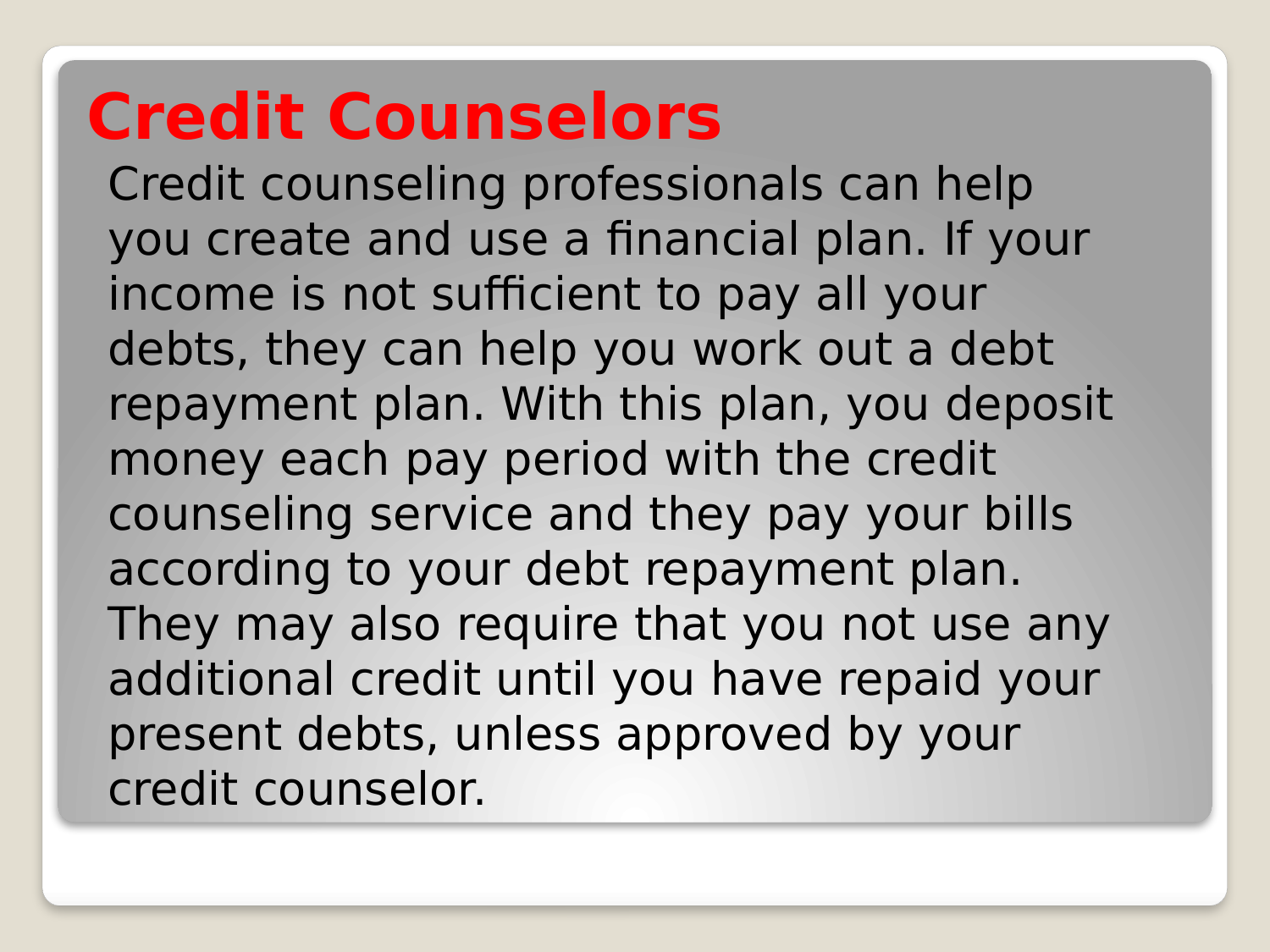

# Credit Counselors
Credit counseling professionals can help you create and use a financial plan. If your income is not sufficient to pay all your debts, they can help you work out a debt repayment plan. With this plan, you deposit money each pay period with the credit counseling service and they pay your bills according to your debt repayment plan. They may also require that you not use any additional credit until you have repaid your present debts, unless approved by your credit counselor.